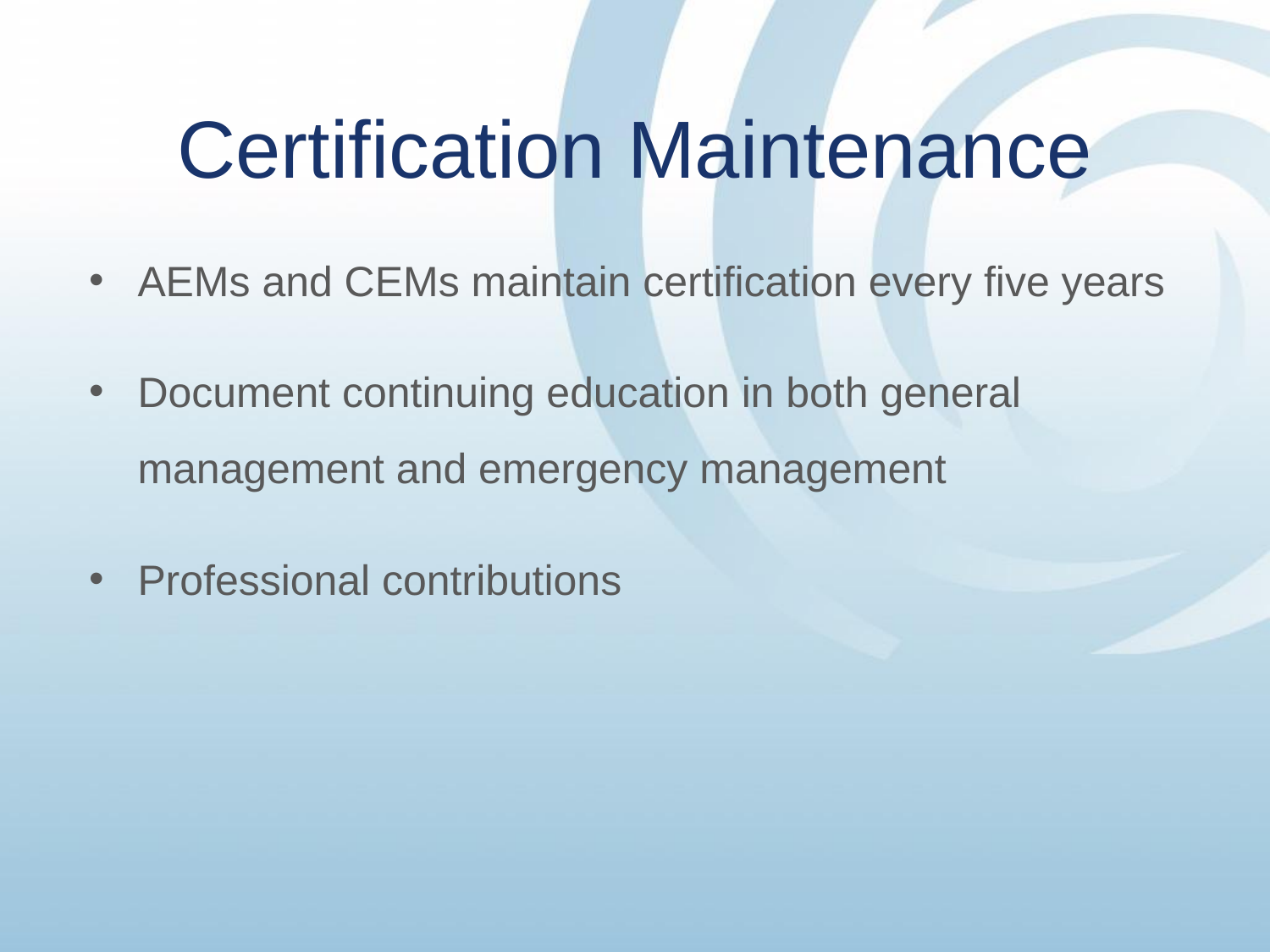

# Certification Maintenance
AEMs and CEMs maintain certification every five years
Document continuing education in both general management and emergency management
Professional contributions